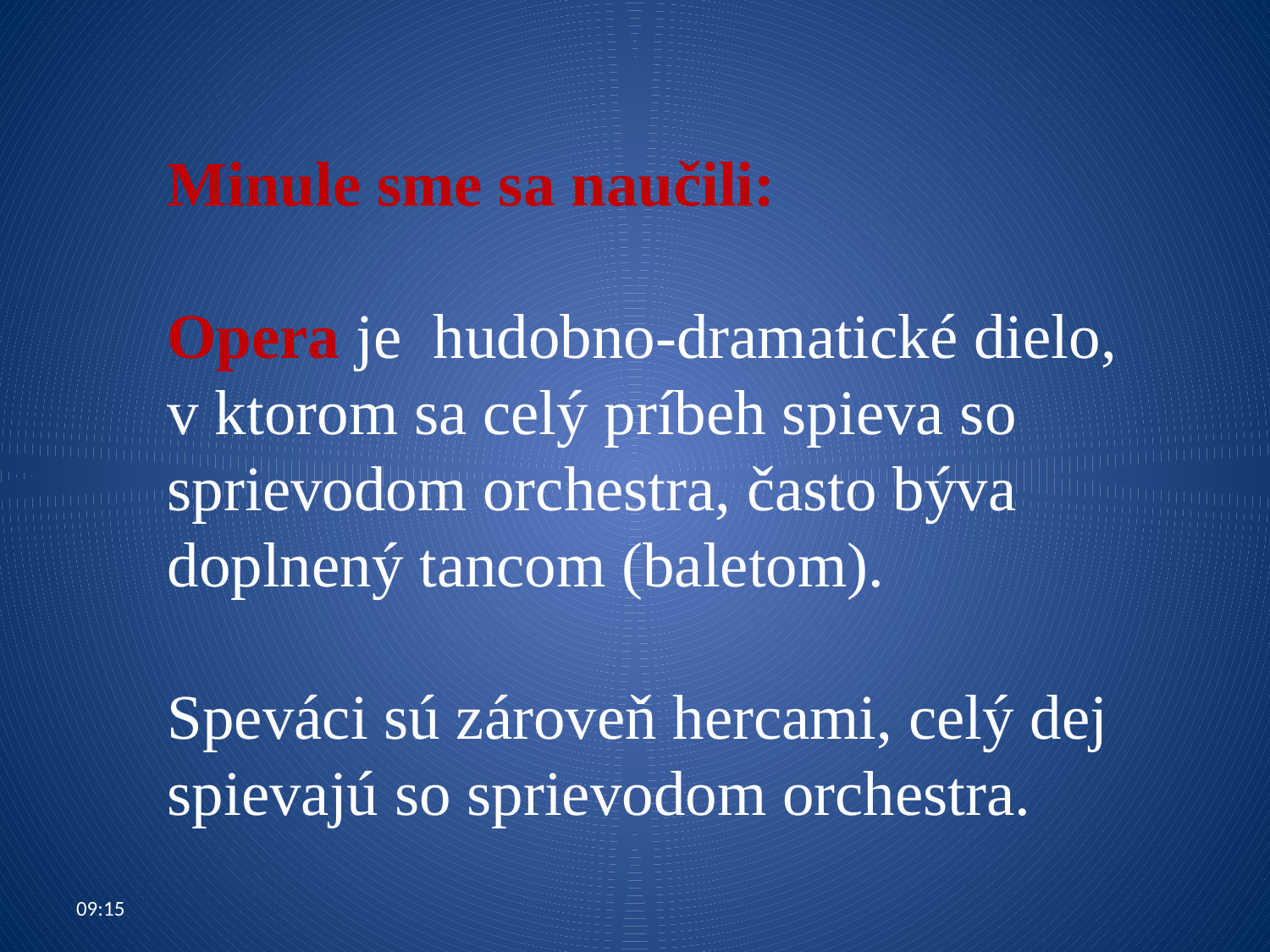

Minule sme sa naučili:

Opera je  hudobno-dramatické dielo, v ktorom sa celý príbeh spieva so sprievodom orchestra, často býva doplnený tancom (baletom).

Speváci sú zároveň hercami, celý dej spievajú so sprievodom orchestra.
09:15